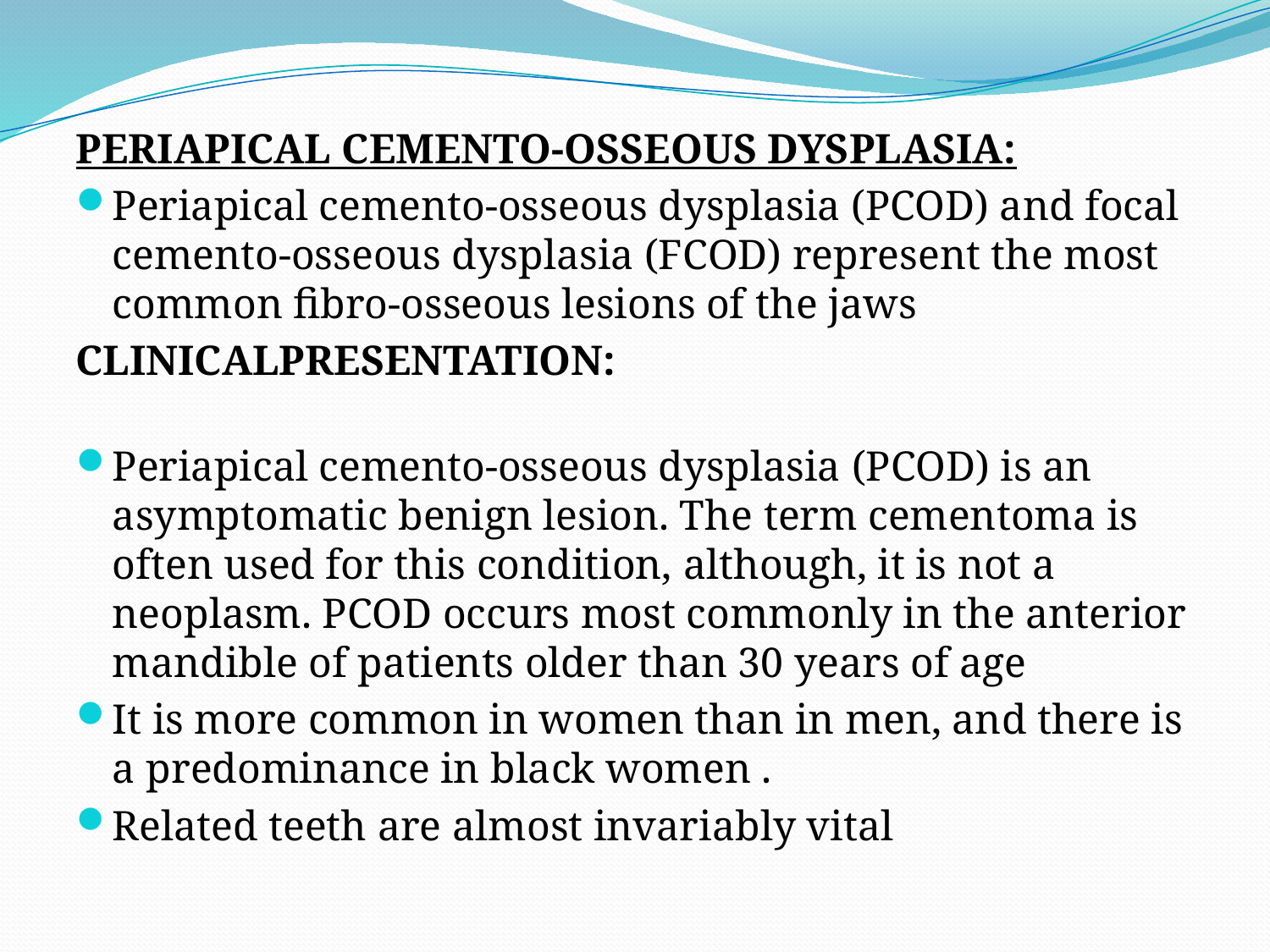

PERIAPICAL CEMENTO‐OSSEOUS DYSPLASIA:
Periapical cemento-osseous dysplasia (PCOD) and focal cemento-osseous dysplasia (FCOD) represent the most common fibro-osseous lesions of the jaws
CLINICALPRESENTATION:
Periapical cemento-osseous dysplasia (PCOD) is an asymptomatic benign lesion. The term cementoma is often used for this condition, although, it is not a neoplasm. PCOD occurs most commonly in the anterior mandible of patients older than 30 years of age
It is more common in women than in men, and there is a predominance in black women .
Related teeth are almost invariably vital